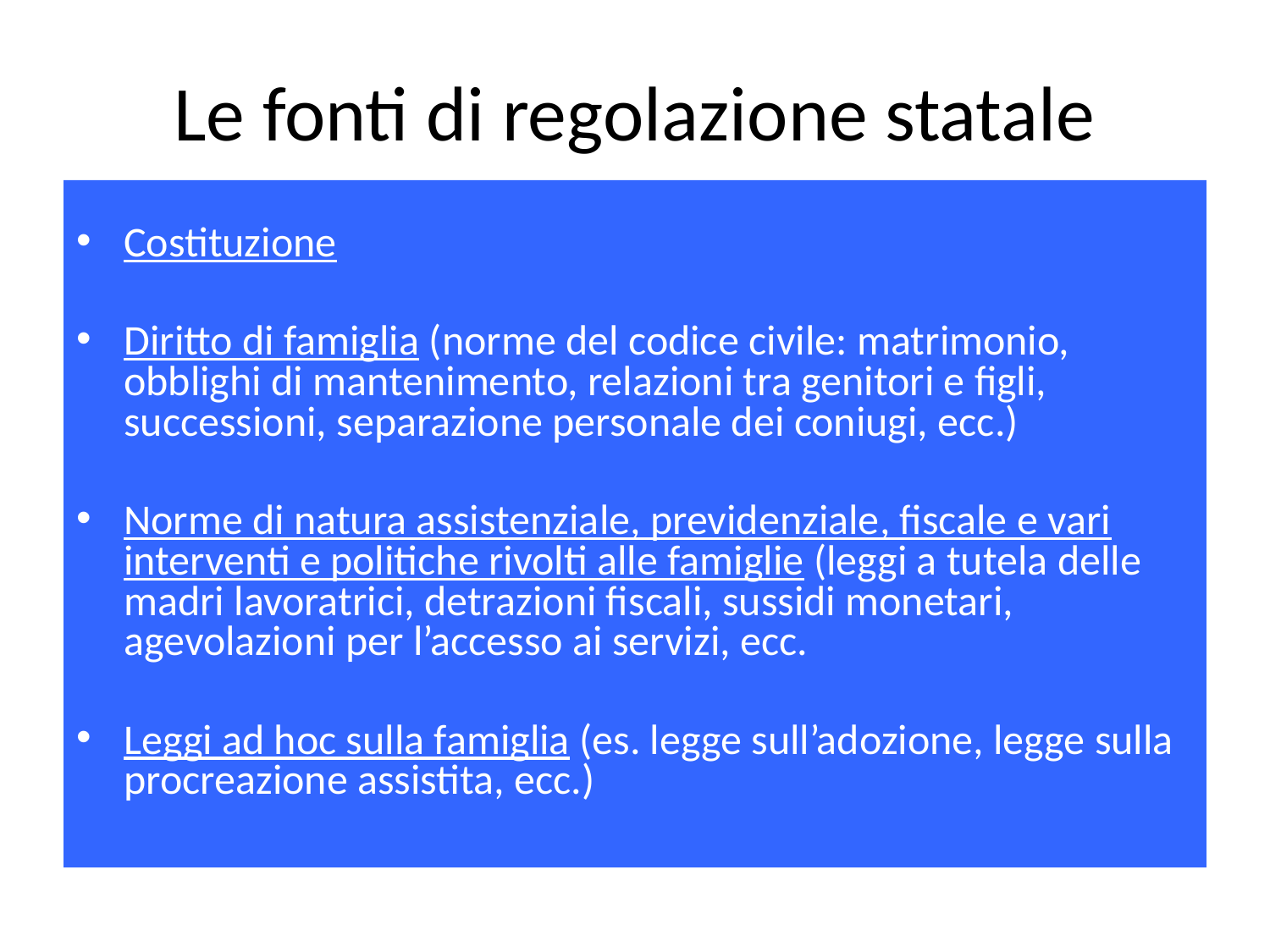

# Le fonti di regolazione statale

Costituzione

Diritto di famiglia (norme del codice civile: matrimonio, obblighi di mantenimento, relazioni tra genitori e figli, successioni, separazione personale dei coniugi, ecc.)

Norme di natura assistenziale, previdenziale, fiscale e vari interventi e politiche rivolti alle famiglie (leggi a tutela delle madri lavoratrici, detrazioni fiscali, sussidi monetari, agevolazioni per l’accesso ai servizi, ecc.

Leggi ad hoc sulla famiglia (es. legge sull’adozione, legge sulla procreazione assistita, ecc.)